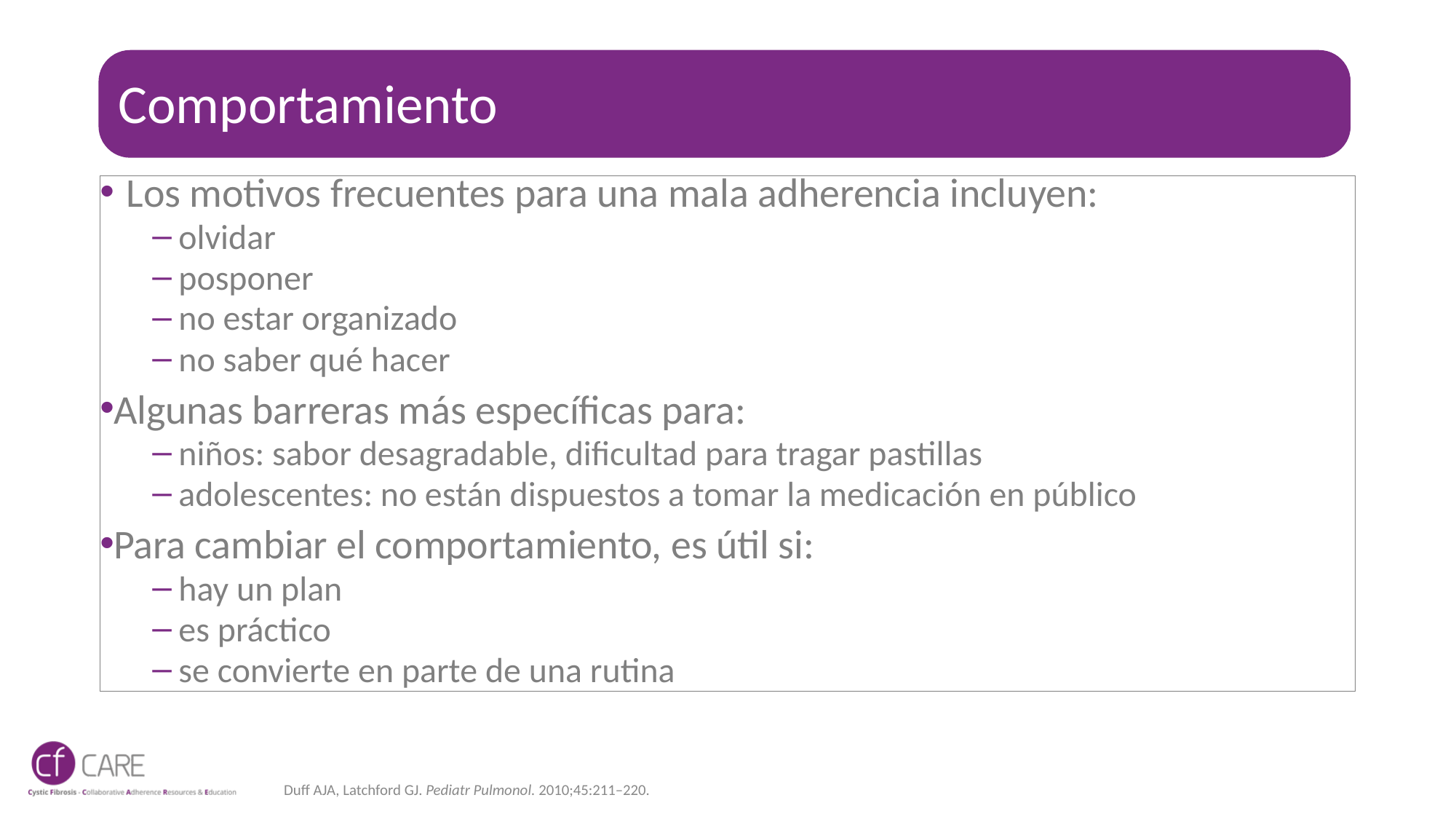

# Comportamiento
Los motivos frecuentes para una mala adherencia incluyen:
olvidar
posponer
no estar organizado
no saber qué hacer
Algunas barreras más específicas para:
niños: sabor desagradable, dificultad para tragar pastillas
adolescentes: no están dispuestos a tomar la medicación en público
Para cambiar el comportamiento, es útil si:
hay un plan
es práctico
se convierte en parte de una rutina

Duff AJA, Latchford GJ. Pediatr Pulmonol. 2010;45:211–220.